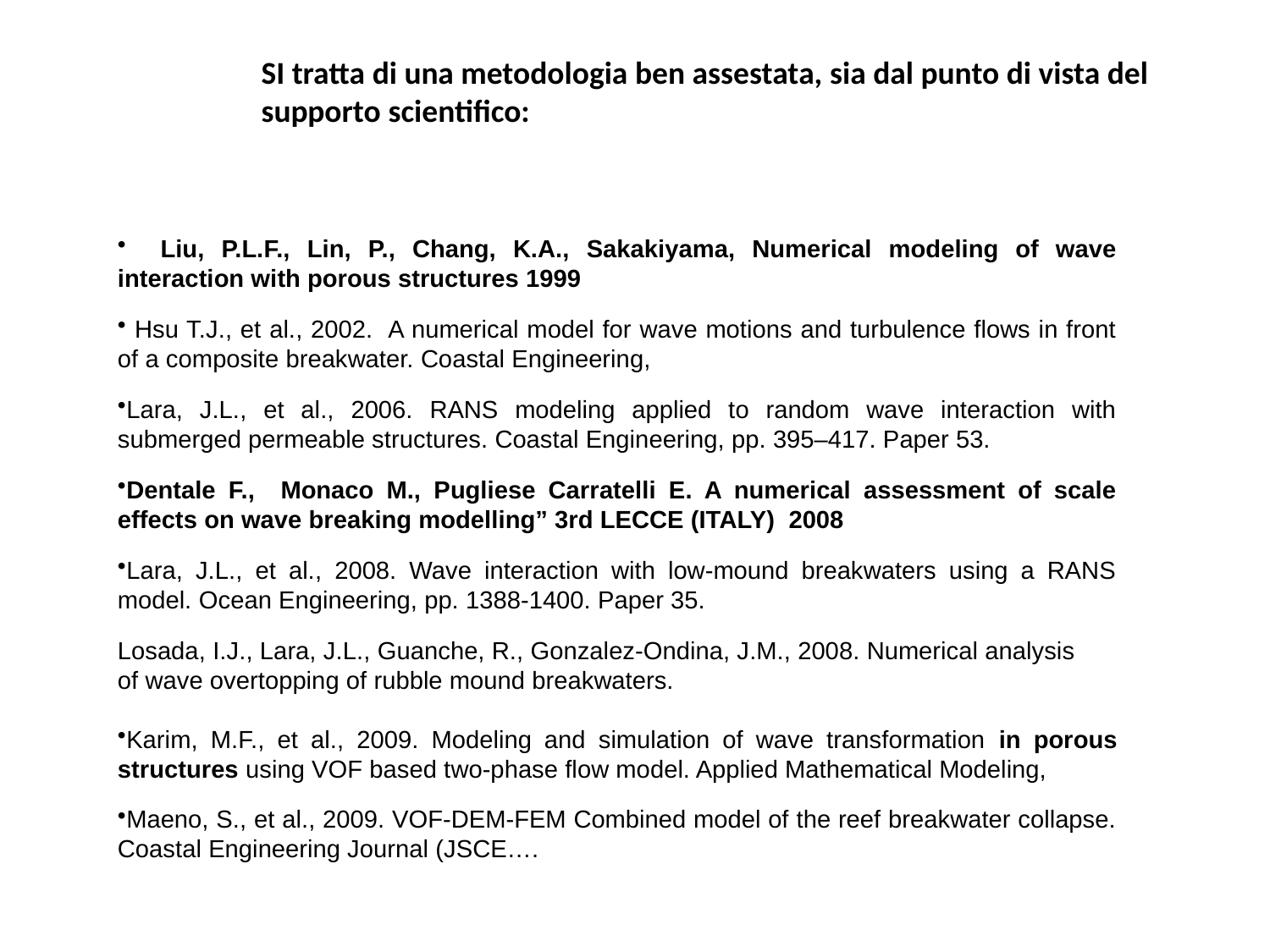

SI tratta di una metodologia ben assestata, sia dal punto di vista del
supporto scientifico:

  Liu, P.L.F., Lin, P., Chang, K.A., Sakakiyama, Numerical modeling of wave interaction with porous structures 1999
 Hsu T.J., et al., 2002.  A numerical model for wave motions and turbulence flows in front of a composite breakwater. Coastal Engineering,
Lara, J.L., et al., 2006. RANS modeling applied to random wave interaction with submerged permeable structures. Coastal Engineering, pp. 395–417. Paper 53.
Dentale F.,  Monaco M., Pugliese Carratelli E. A numerical assessment of scale effects on wave breaking modelling” 3rd LECCE (ITALY)  2008
Lara, J.L., et al., 2008. Wave interaction with low-mound breakwaters using a RANS model. Ocean Engineering, pp. 1388-1400. Paper 35.
Losada, I.J., Lara, J.L., Guanche, R., Gonzalez-Ondina, J.M., 2008. Numerical analysis
of wave overtopping of rubble mound breakwaters.

Karim, M.F., et al., 2009. Modeling and simulation of wave transformation in porous structures using VOF based two-phase flow model. Applied Mathematical Modeling,
Maeno, S., et al., 2009. VOF-DEM-FEM Combined model of the reef breakwater collapse. Coastal Engineering Journal (JSCE….